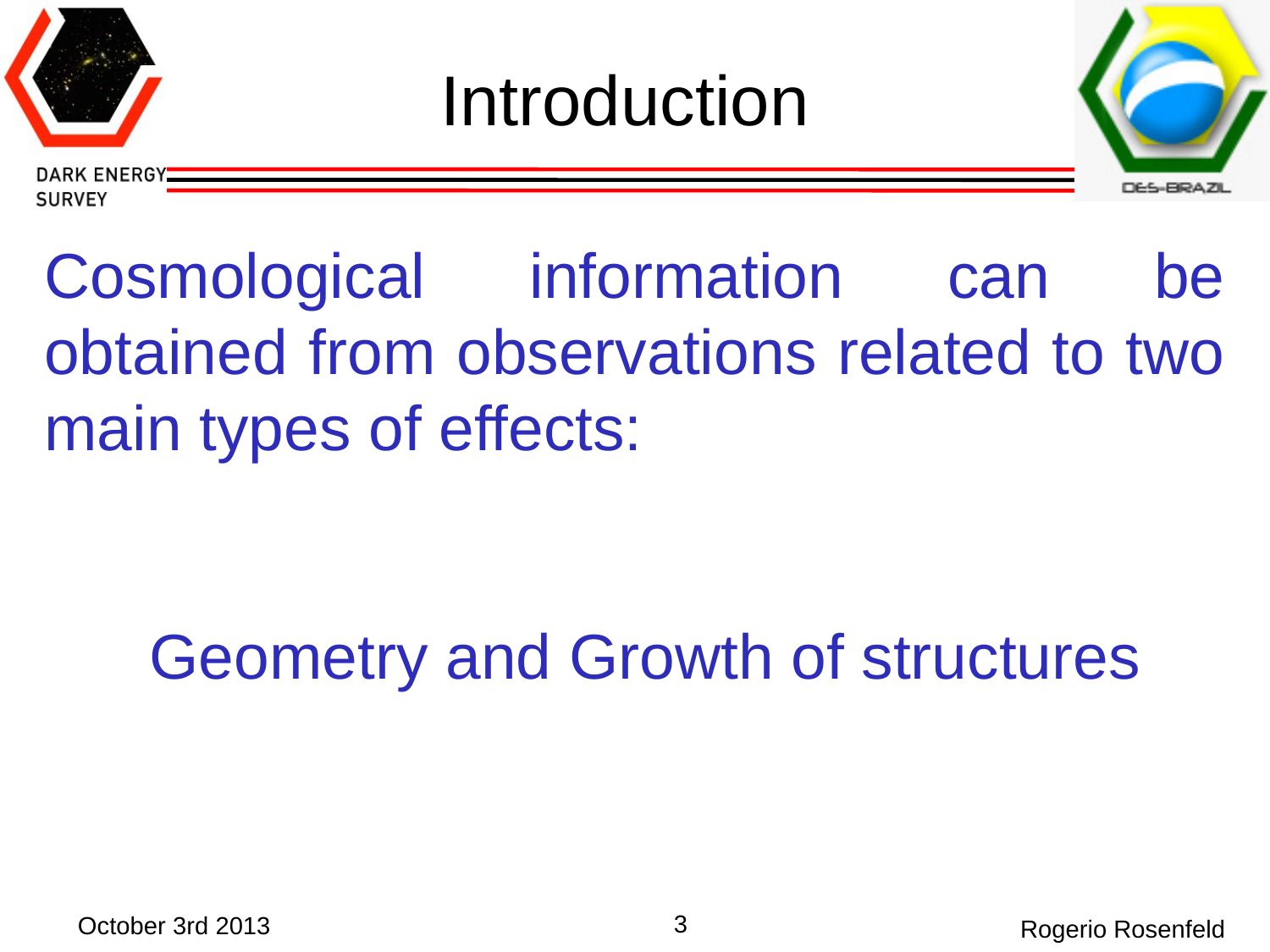

# Introduction
Cosmological information can be obtained from observations related to two main types of effects:

      Geometry and Growth of structures

3
October 3rd 2013
Rogerio Rosenfeld